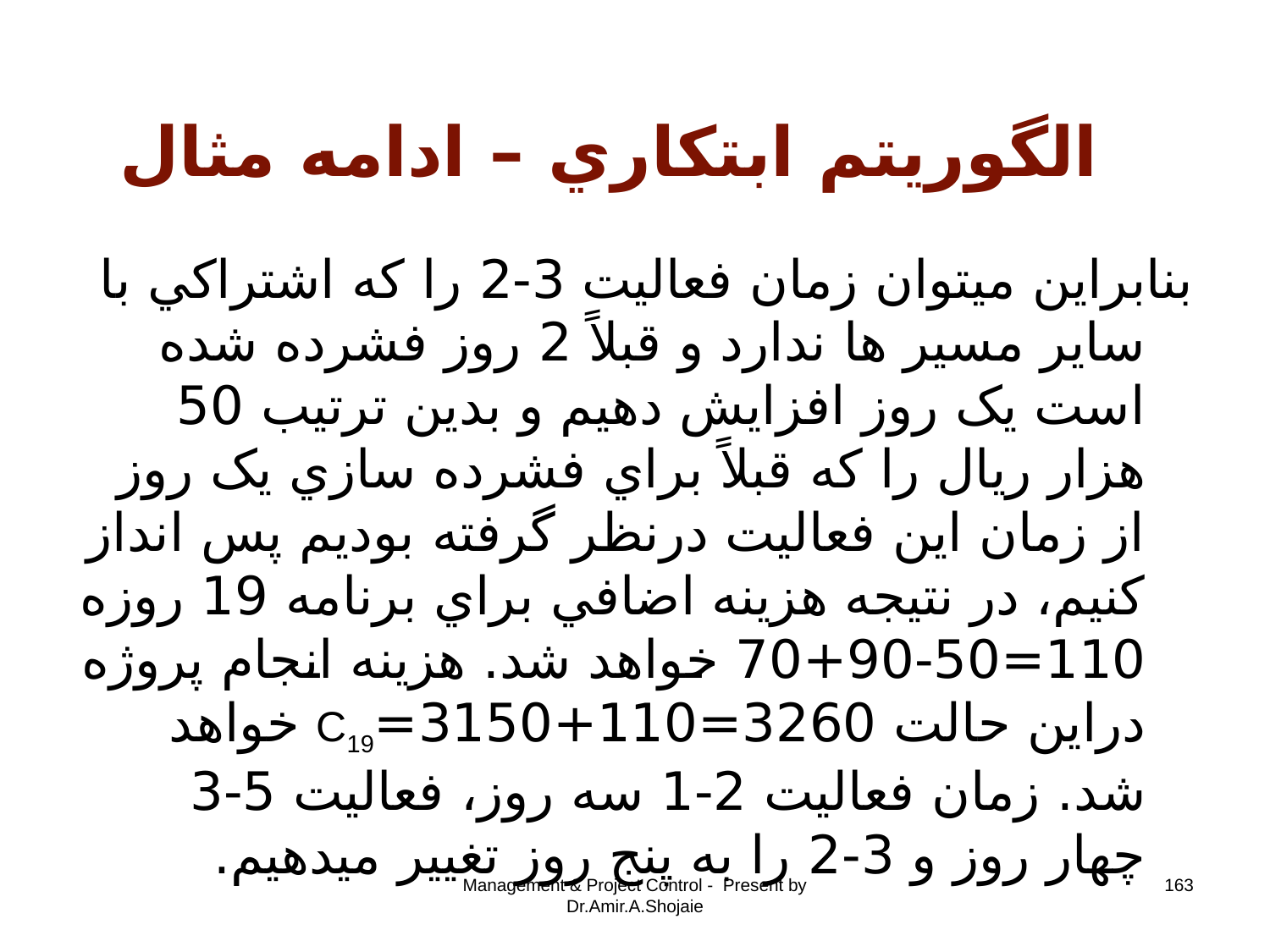

# الگوريتم ابتکاري – ادامه مثال
بنابراين ميتوان زمان فعاليت 3-2 را که اشتراکي با ساير مسير ها ندارد و قبلاً 2 روز فشرده شده است يک روز افزايش دهيم و بدين ترتيب 50 هزار ريال را که قبلاً براي فشرده سازي يک روز از زمان اين فعاليت درنظر گرفته بوديم پس انداز کنيم، در نتيجه هزينه اضافي براي برنامه 19 روزه 110=50-90+70 خواهد شد. هزينه انجام پروژه دراين حالت 3260=110+3150=C19 خواهد شد. زمان فعاليت 2-1 سه روز، فعاليت 5-3 چهار روز و 3-2 را به پنج روز تغيير ميدهيم.
Management & Project Control -  Present by Dr.Amir.A.Shojaie
163